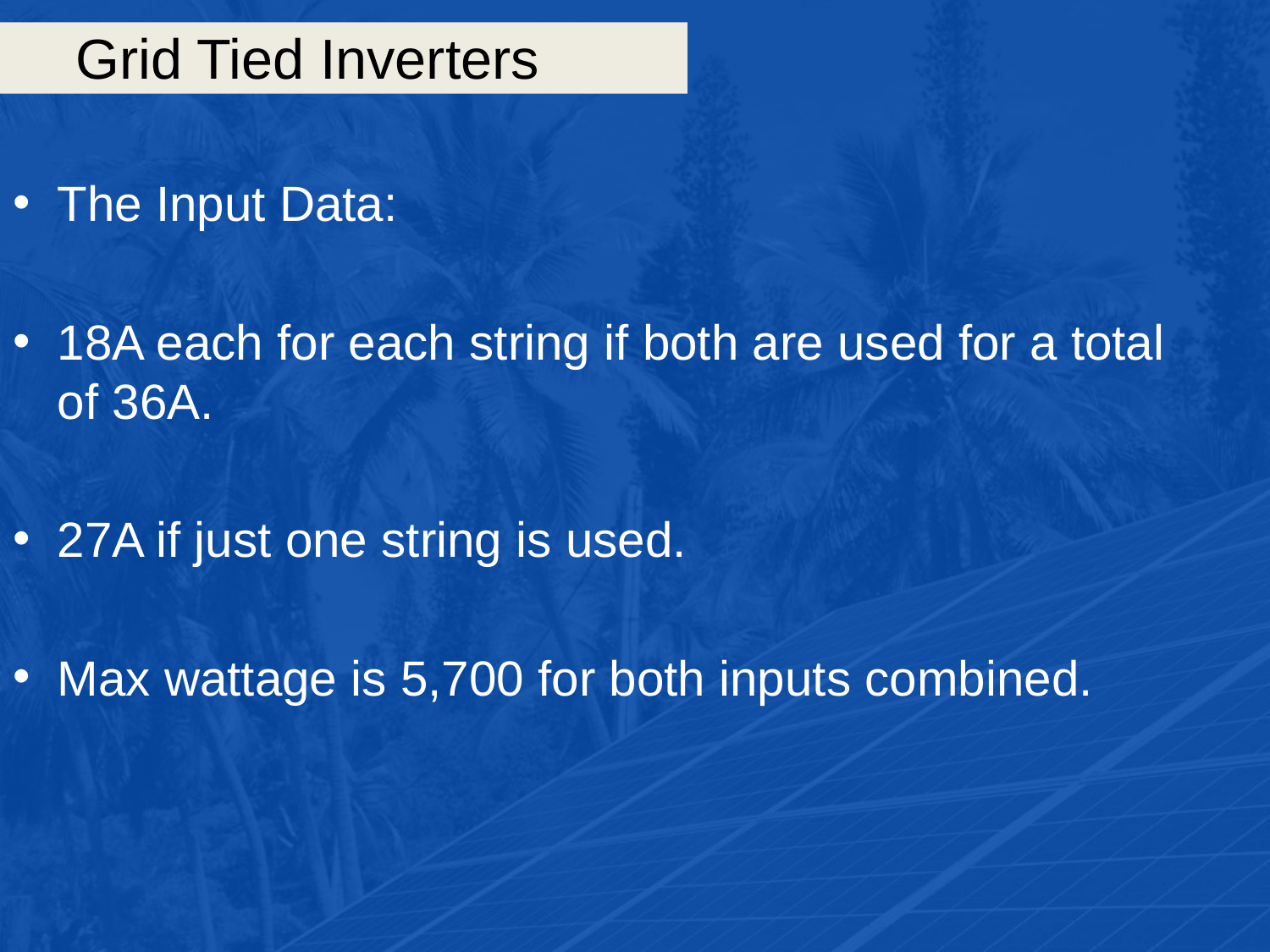

# Grid Tied Inverters
The Input Data:

18A each for each string if both are used for a total of 36A.

27A if just one string is used.

Max wattage is 5,700 for both inputs combined.